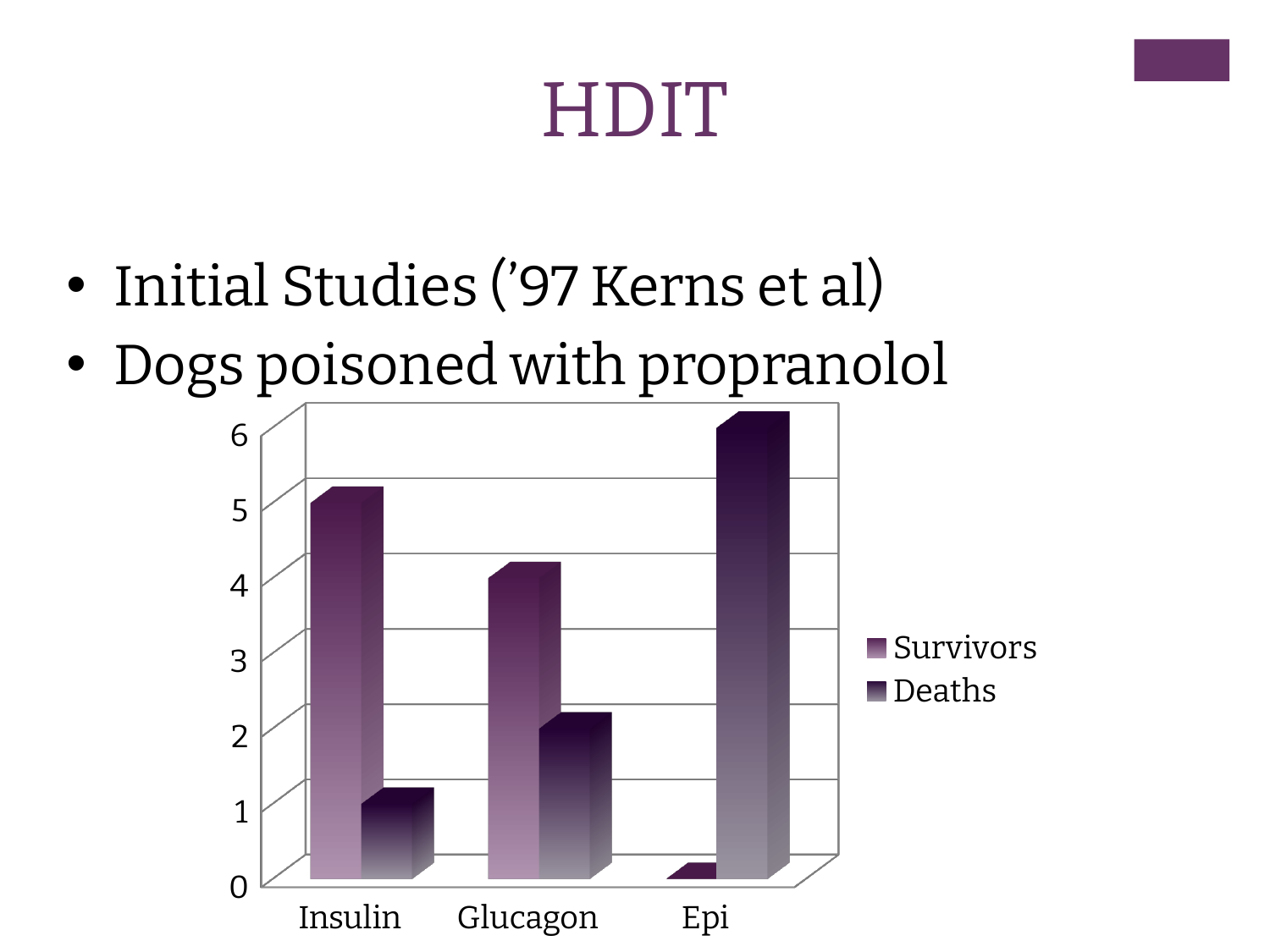

HDIT
Initial Studies (’97 Kerns et al)
Dogs poisoned with propranolol

[unsupported chart]